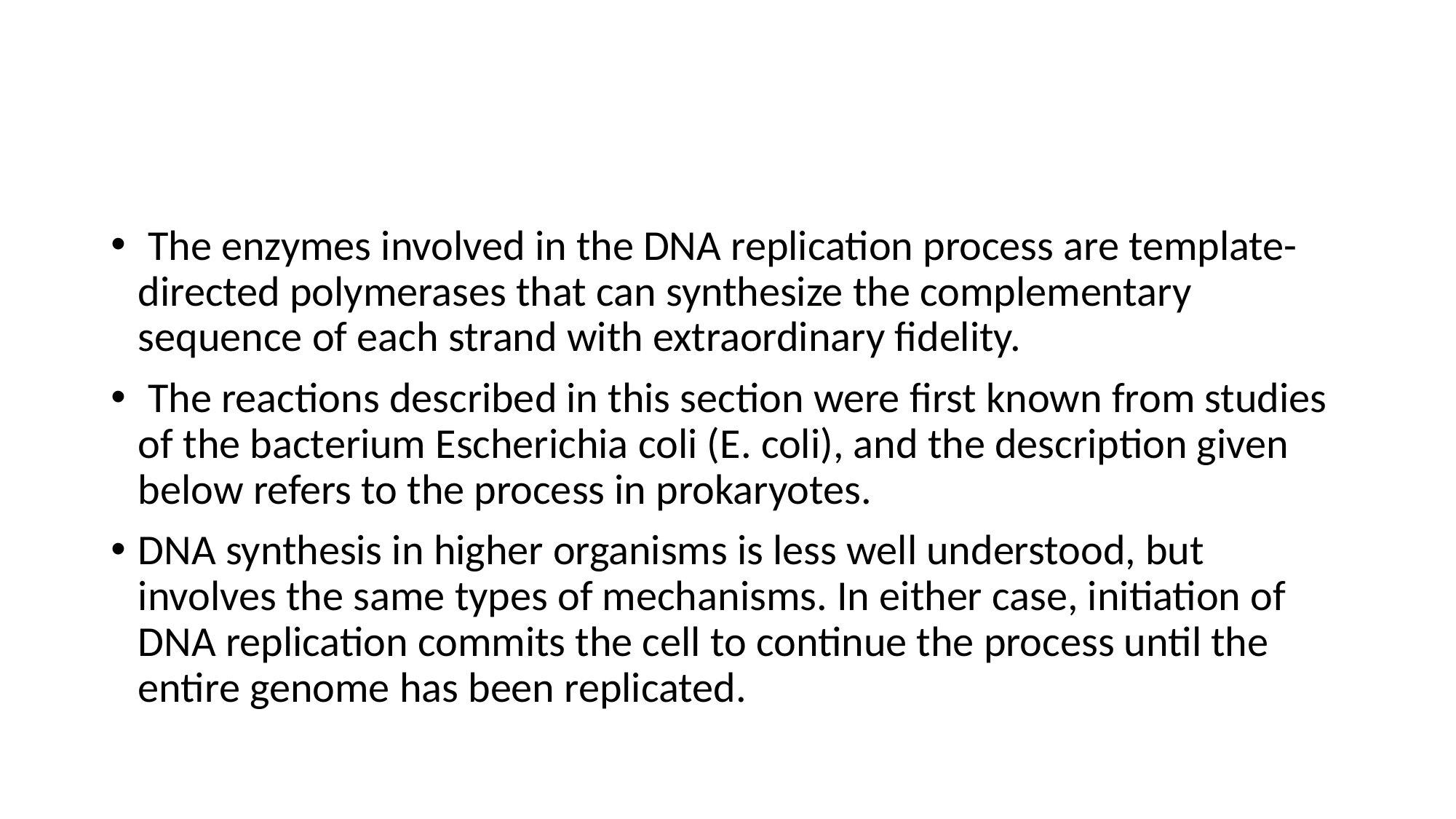

#
 The enzymes involved in the DNA replication process are template-directed polymerases that can synthesize the complementary sequence of each strand with extraordinary fidelity.
 The reactions described in this section were first known from studies of the bacterium Escherichia coli (E. coli), and the description given below refers to the process in prokaryotes.
DNA synthesis in higher organisms is less well understood, but involves the same types of mechanisms. In either case, initiation of DNA replication commits the cell to continue the process until the entire genome has been replicated.